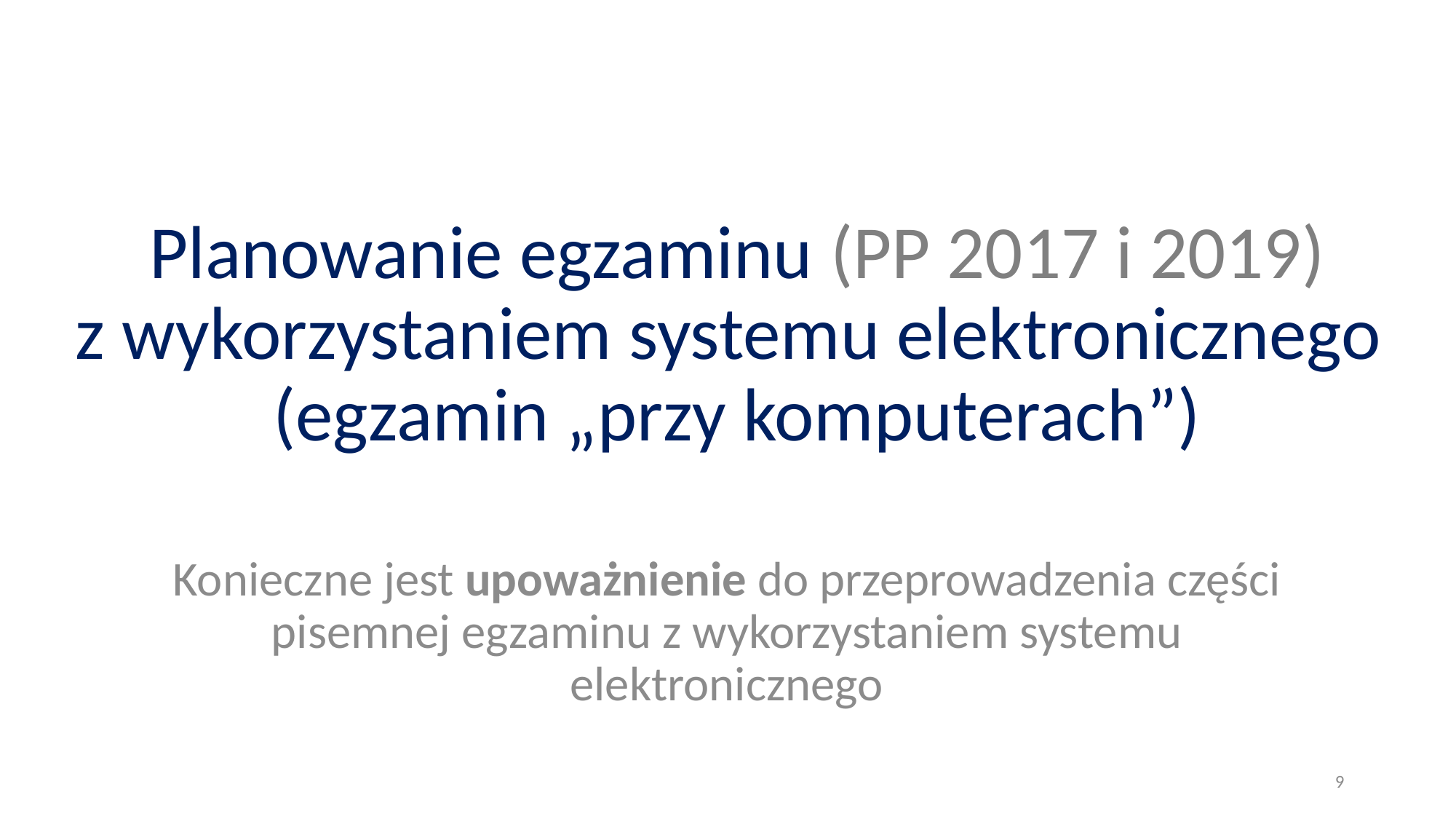

# Planowanie egzaminu (PP 2017 i 2019) z wykorzystaniem systemu elektronicznego (egzamin „przy komputerach”)
Konieczne jest upoważnienie do przeprowadzenia części pisemnej egzaminu z wykorzystaniem systemu elektronicznego
9